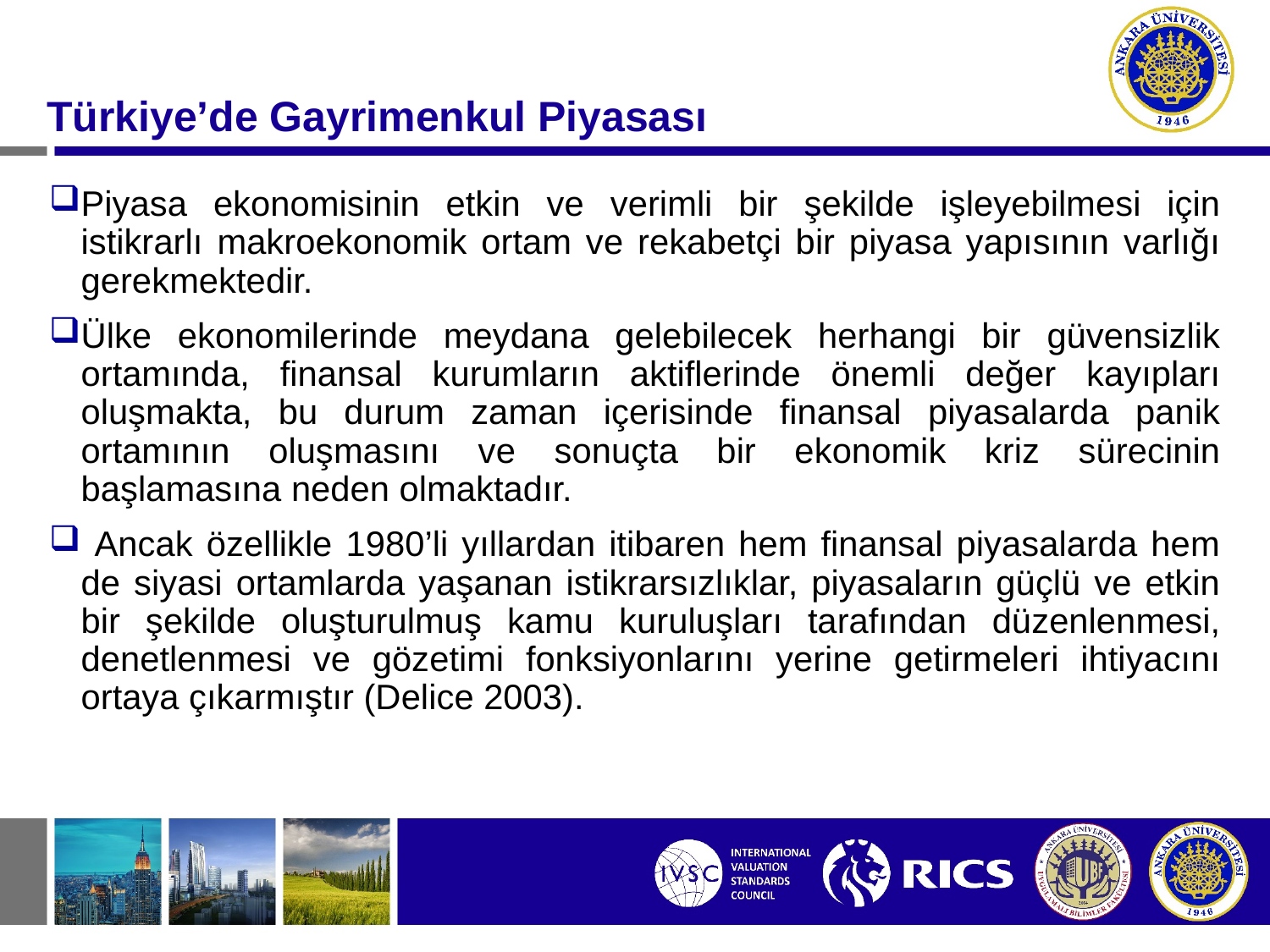

# Türkiye’de Gayrimenkul Piyasası
Piyasa ekonomisinin etkin ve verimli bir şekilde işleyebilmesi için istikrarlı makroekonomik ortam ve rekabetçi bir piyasa yapısının varlığı gerekmektedir.
Ülke ekonomilerinde meydana gelebilecek herhangi bir güvensizlik ortamında, finansal kurumların aktiflerinde önemli değer kayıpları oluşmakta, bu durum zaman içerisinde finansal piyasalarda panik ortamının oluşmasını ve sonuçta bir ekonomik kriz sürecinin başlamasına neden olmaktadır.
 Ancak özellikle 1980’li yıllardan itibaren hem finansal piyasalarda hem de siyasi ortamlarda yaşanan istikrarsızlıklar, piyasaların güçlü ve etkin bir şekilde oluşturulmuş kamu kuruluşları tarafından düzenlenmesi, denetlenmesi ve gözetimi fonksiyonlarını yerine getirmeleri ihtiyacını ortaya çıkarmıştır (Delice 2003).